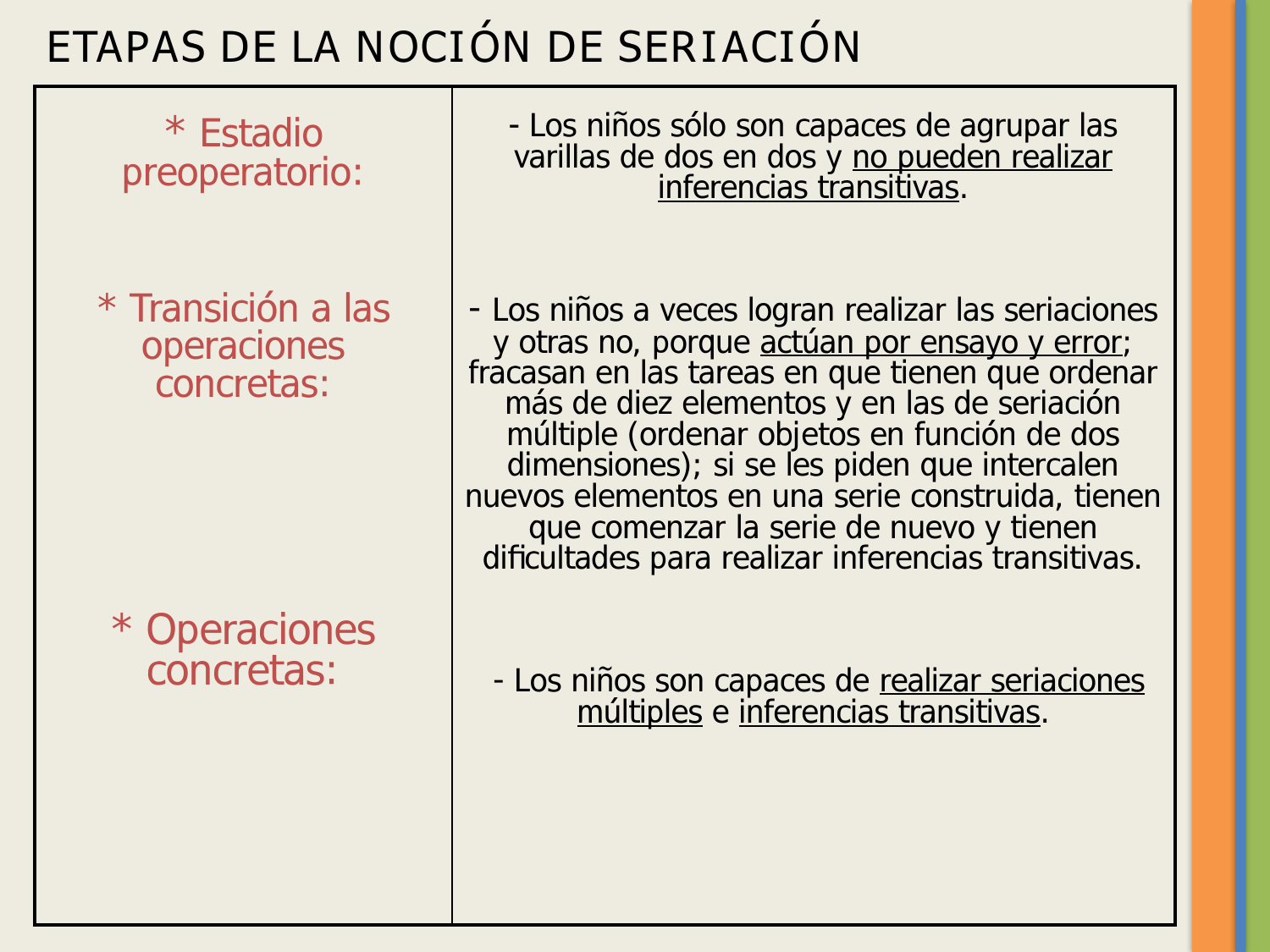

ETAPAS DE LA NOCIÓN DE SERIACIÓN
| \* Estadio preoperatorio: \* Transición a las operaciones concretas: \* Operaciones concretas: | Los niños sólo son capaces de agrupar las varillas de dos en dos y no pueden realizar inferencias transitivas. - Los niños a veces logran realizar las seriaciones y otras no, porque actúan por ensayo y error; fracasan en las tareas en que tienen que ordenar más de diez elementos y en las de seriación múltiple (ordenar objetos en función de dos dimensiones); si se les piden que intercalen nuevos elementos en una serie construida, tienen que comenzar la serie de nuevo y tienen dificultades para realizar inferencias transitivas. - Los niños son capaces de realizar seriaciones múltiples e inferencias transitivas. |
| --- | --- |